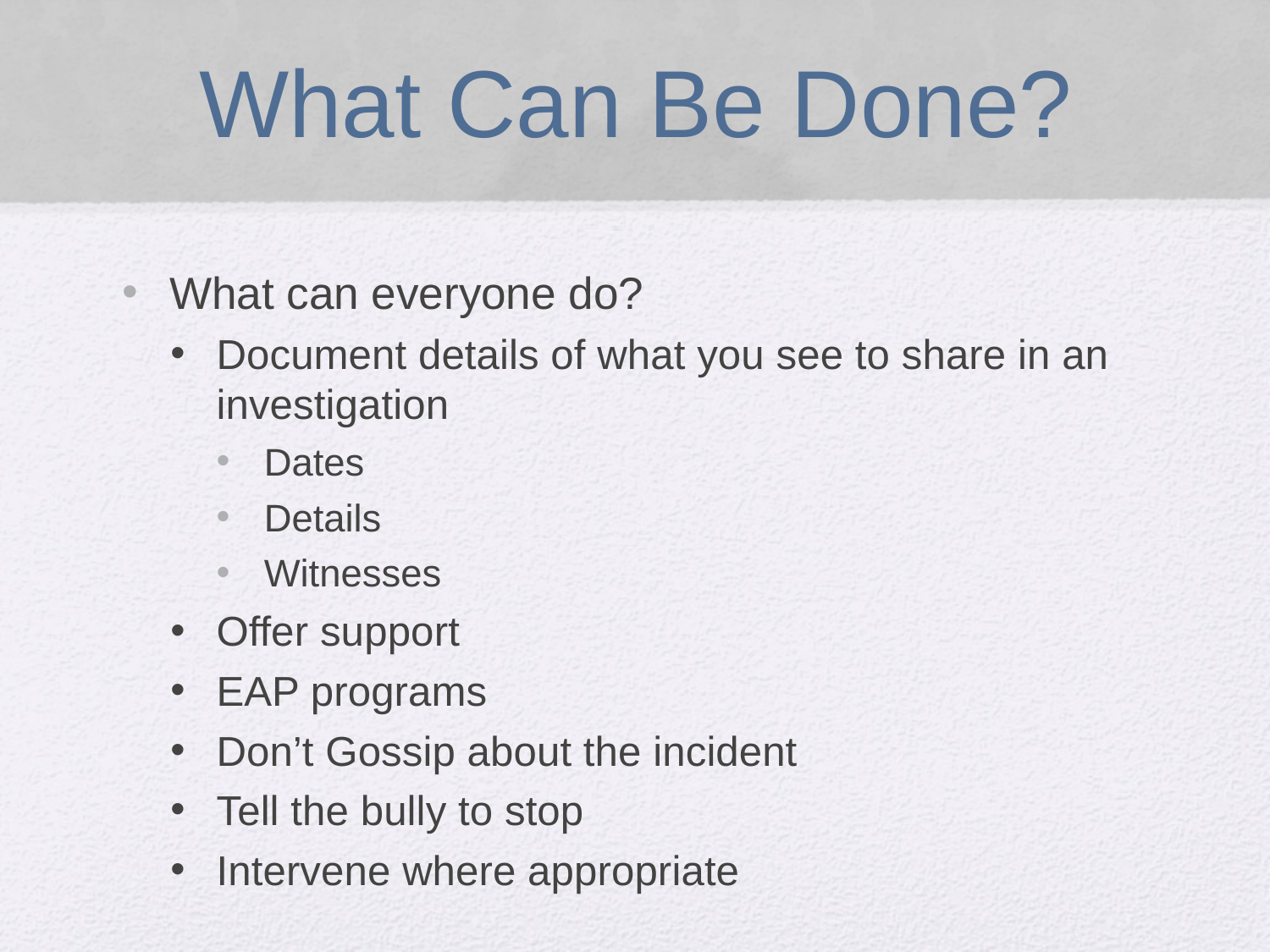

# What Can Be Done?
What can everyone do?
Document details of what you see to share in an investigation
Dates
Details
Witnesses
Offer support
EAP programs
Don’t Gossip about the incident
Tell the bully to stop
Intervene where appropriate